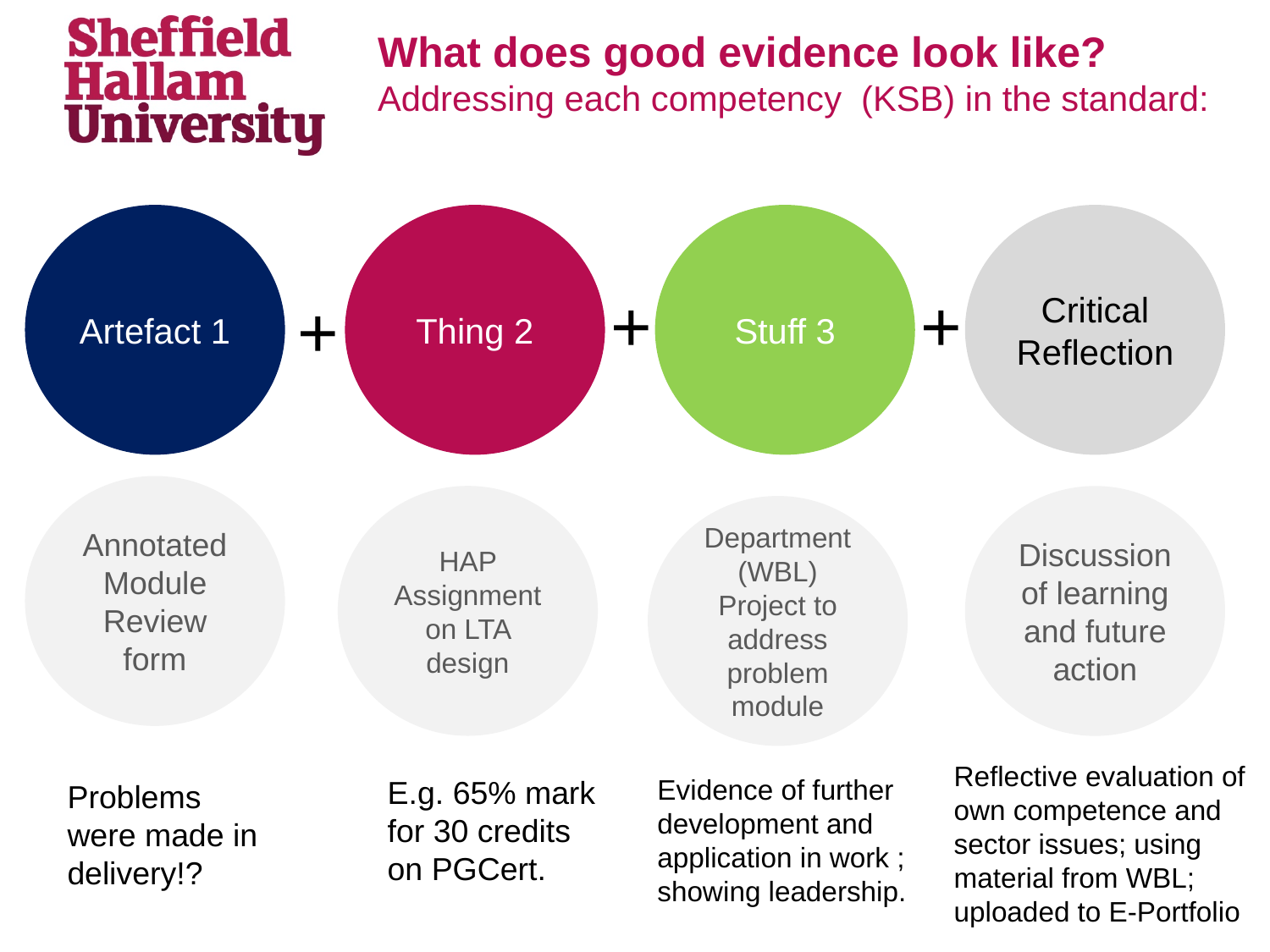

# What does good evidence look like? Addressing each competency  (KSB) in the standard:
Artefact 1
Thing 2
Stuff 3
Critical Reflection
+
+
+
Annotated Module Review form
HAP Assignment on LTA design
Discussion of learning and future action
Department (WBL) Project to address problem module
Reflective evaluation of own competence and sector issues; using material from WBL;
uploaded to E-Portfolio
Evidence of further development and application in work ; showing leadership.
E.g. 65% mark for 30 credits on PGCert.
Problems  were made in delivery!?